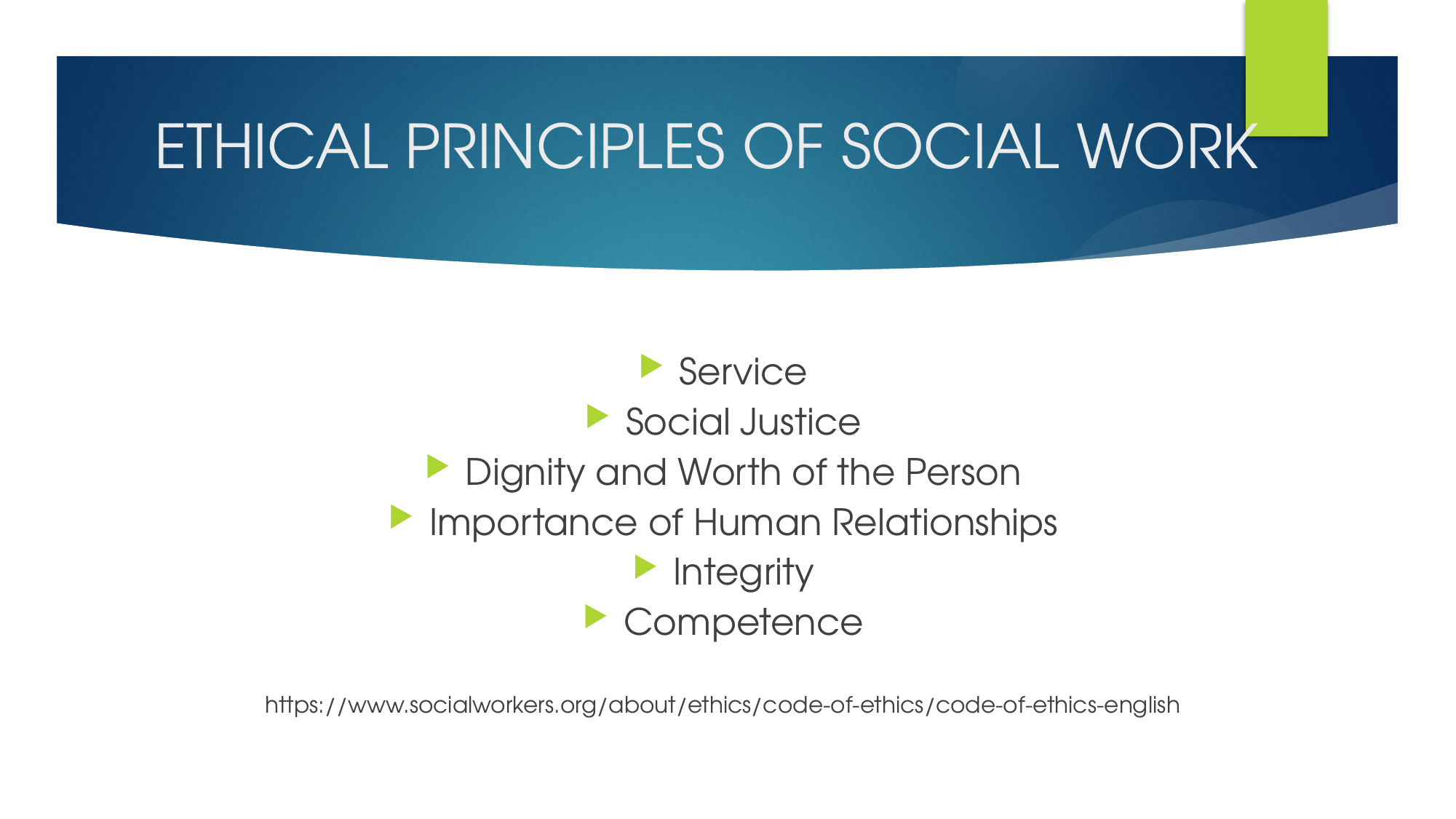

13
# ETHICAL PRINCIPLES OF SOCIAL WORK

Service
Social Justice
Dignity and Worth of the Person
Importance of Human Relationships
Integrity
Competence

https://www.socialworkers.org/about/ethics/code-of-ethics/code-of-ethics-english